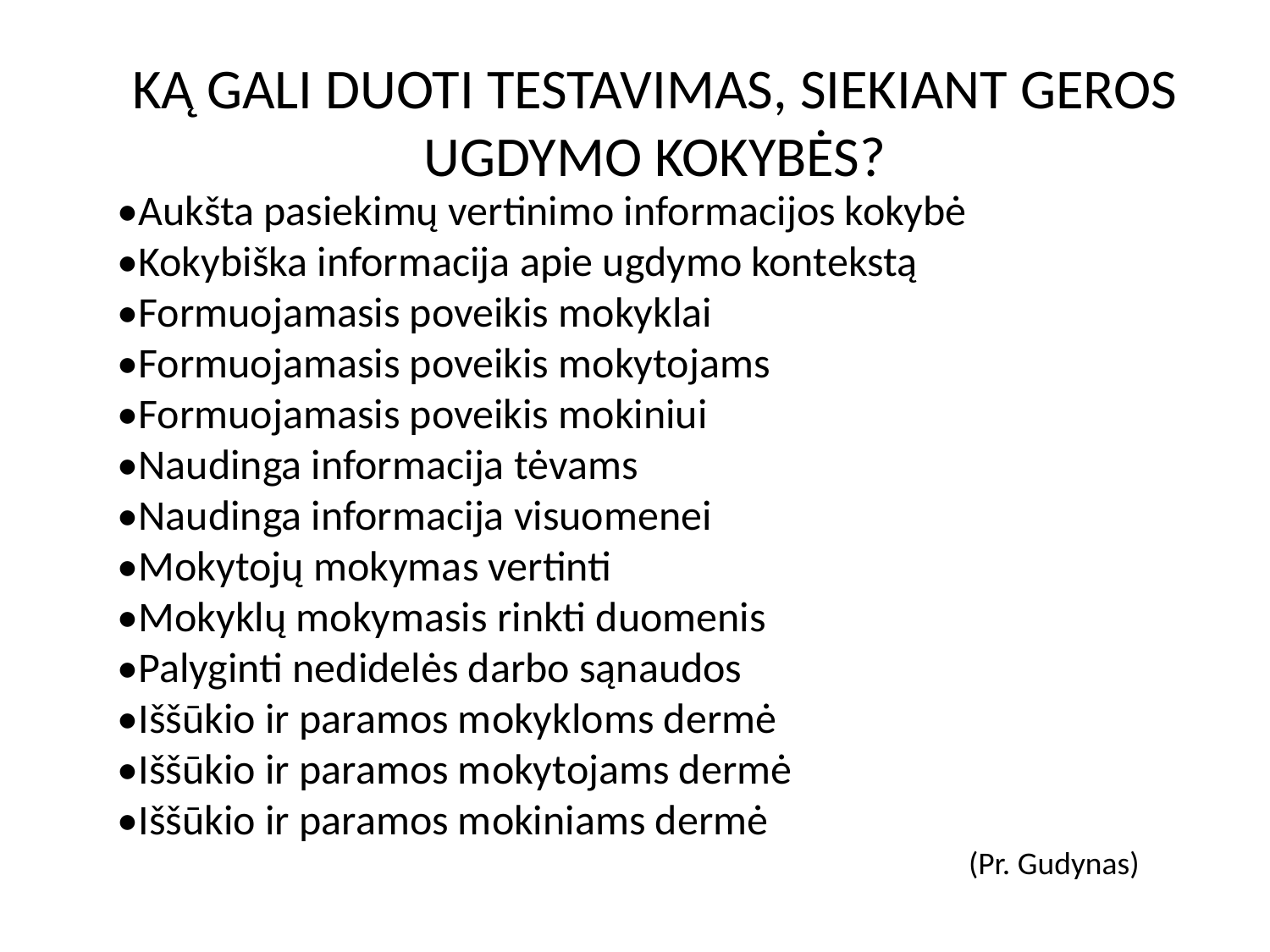

KĄ GALI DUOTI TESTAVIMAS, SIEKIANT GEROS UGDYMO KOKYBĖS?

•Aukšta pasiekimų vertinimo informacijos kokybė
•Kokybiška informacija apie ugdymo kontekstą
•Formuojamasis poveikis mokyklai
•Formuojamasis poveikis mokytojams
•Formuojamasis poveikis mokiniui
•Naudinga informacija tėvams
•Naudinga informacija visuomenei
•Mokytojų mokymas vertinti
•Mokyklų mokymasis rinkti duomenis
•Palyginti nedidelės darbo sąnaudos
•Iššūkio ir paramos mokykloms dermė
•Iššūkio ir paramos mokytojams dermė
•Iššūkio ir paramos mokiniams dermė
(Pr. Gudynas)